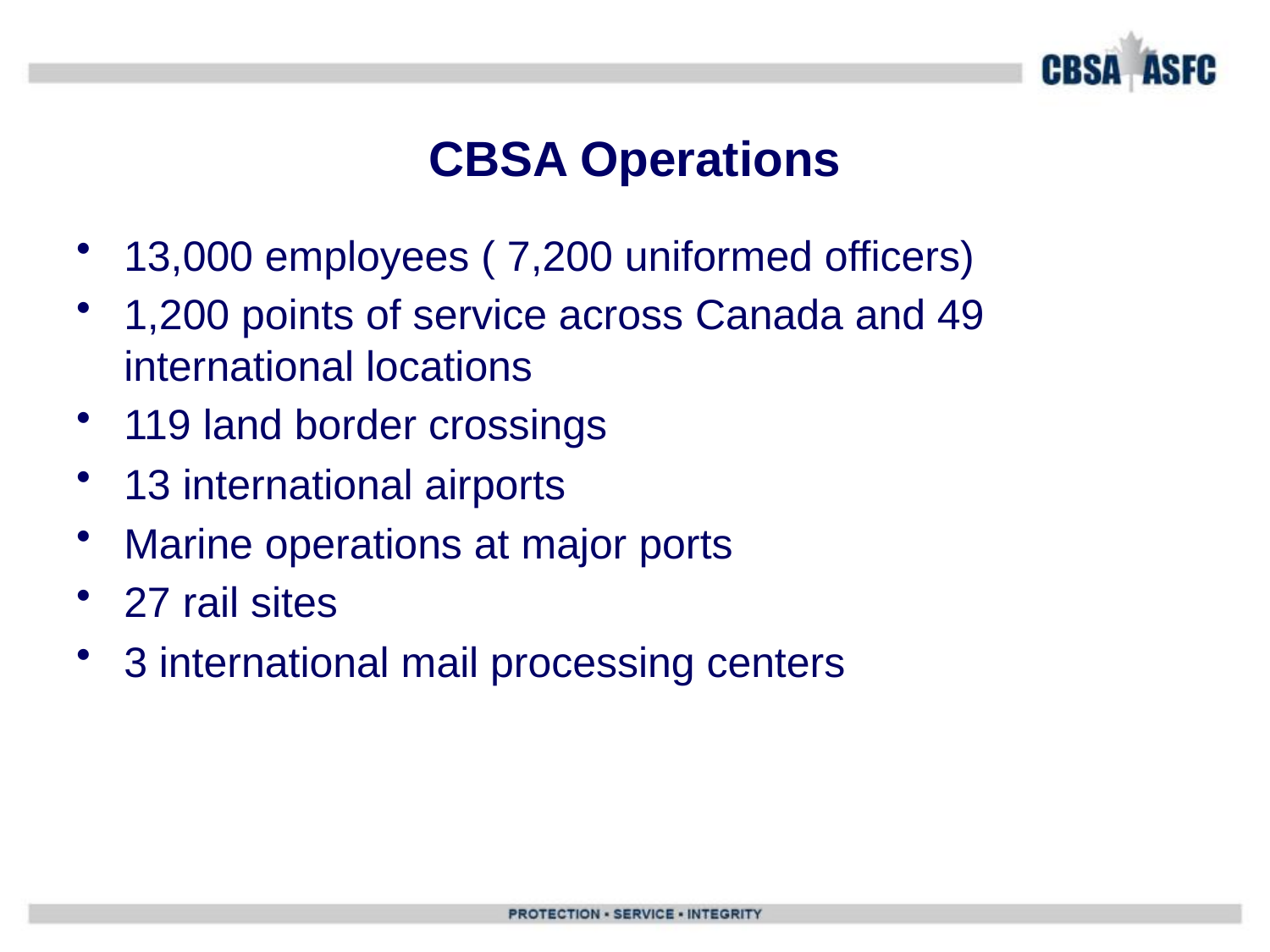

# CBSA Operations
13,000 employees ( 7,200 uniformed officers)
1,200 points of service across Canada and 49 international locations
119 land border crossings
13 international airports
Marine operations at major ports
27 rail sites
3 international mail processing centers